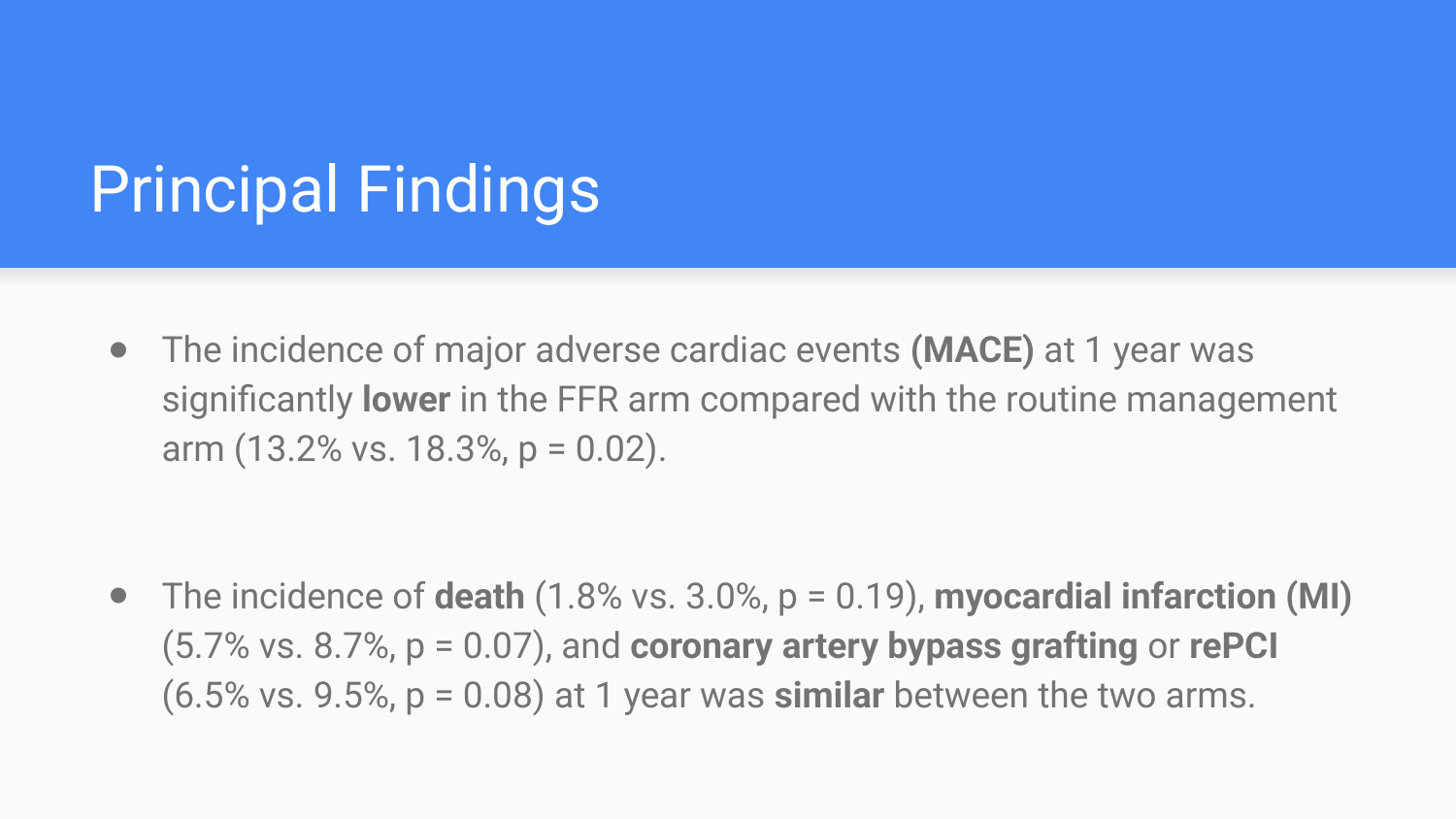

# Principal Findings
The incidence of major adverse cardiac events (MACE) at 1 year was significantly lower in the FFR arm compared with the routine management arm (13.2% vs. 18.3%, p = 0.02).

The incidence of death (1.8% vs. 3.0%, p = 0.19), myocardial infarction (MI) (5.7% vs. 8.7%, p = 0.07), and coronary artery bypass grafting or rePCI (6.5% vs. 9.5%, p = 0.08) at 1 year was similar between the two arms.